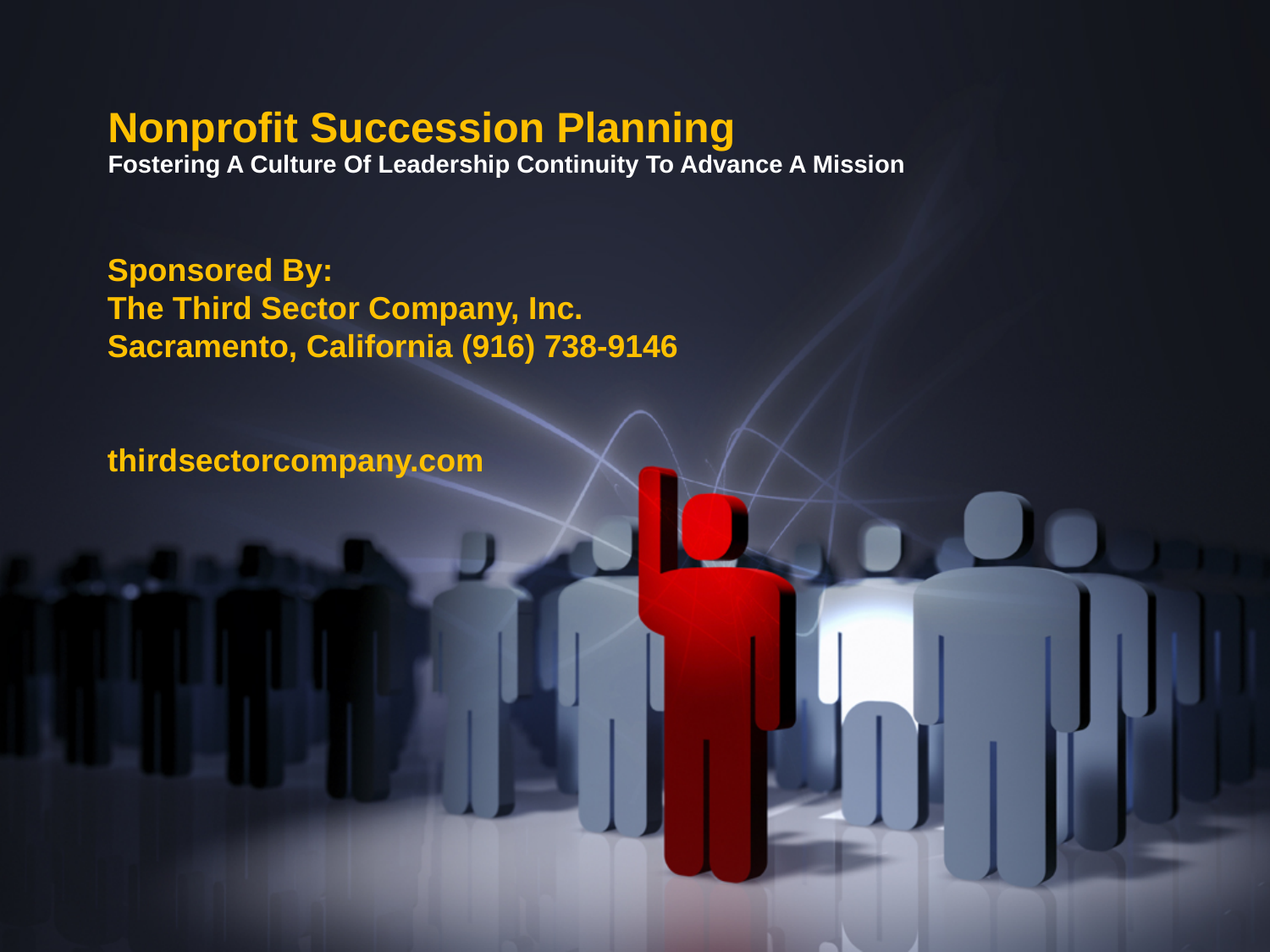

# Nonprofit Succession Planning
Fostering A Culture Of Leadership Continuity To Advance A Mission
Sponsored By:
The Third Sector Company, Inc.
Sacramento, California (916) 738-9146

thirdsectorcompany.com